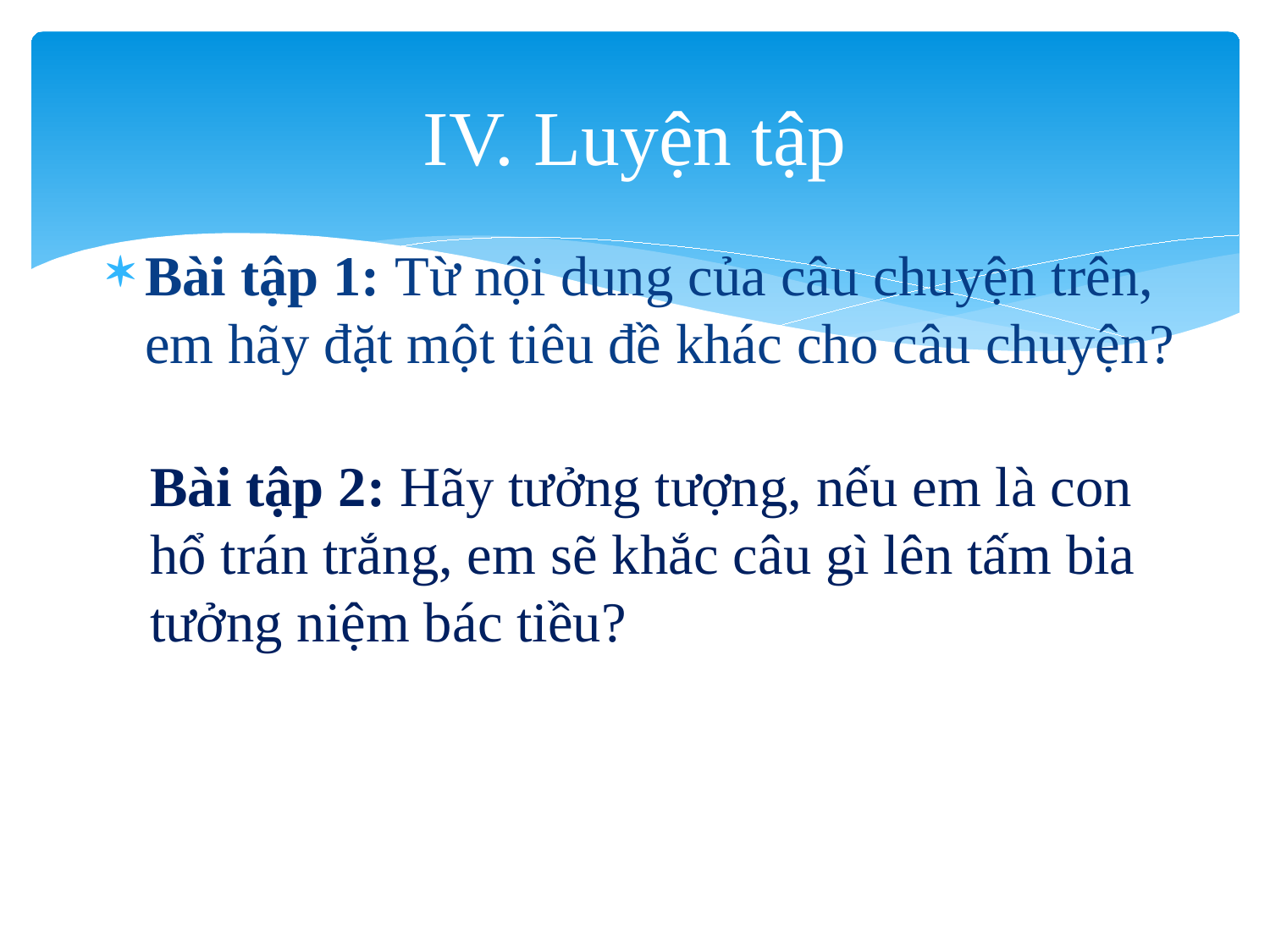

# IV. Luyện tập
Bài tập 1: Từ nội dung của câu chuyện trên, em hãy đặt một tiêu đề khác cho câu chuyện?

Bài tập 2: Hãy tưởng tượng, nếu em là con hổ trán trắng, em sẽ khắc câu gì lên tấm bia tưởng niệm bác tiều?